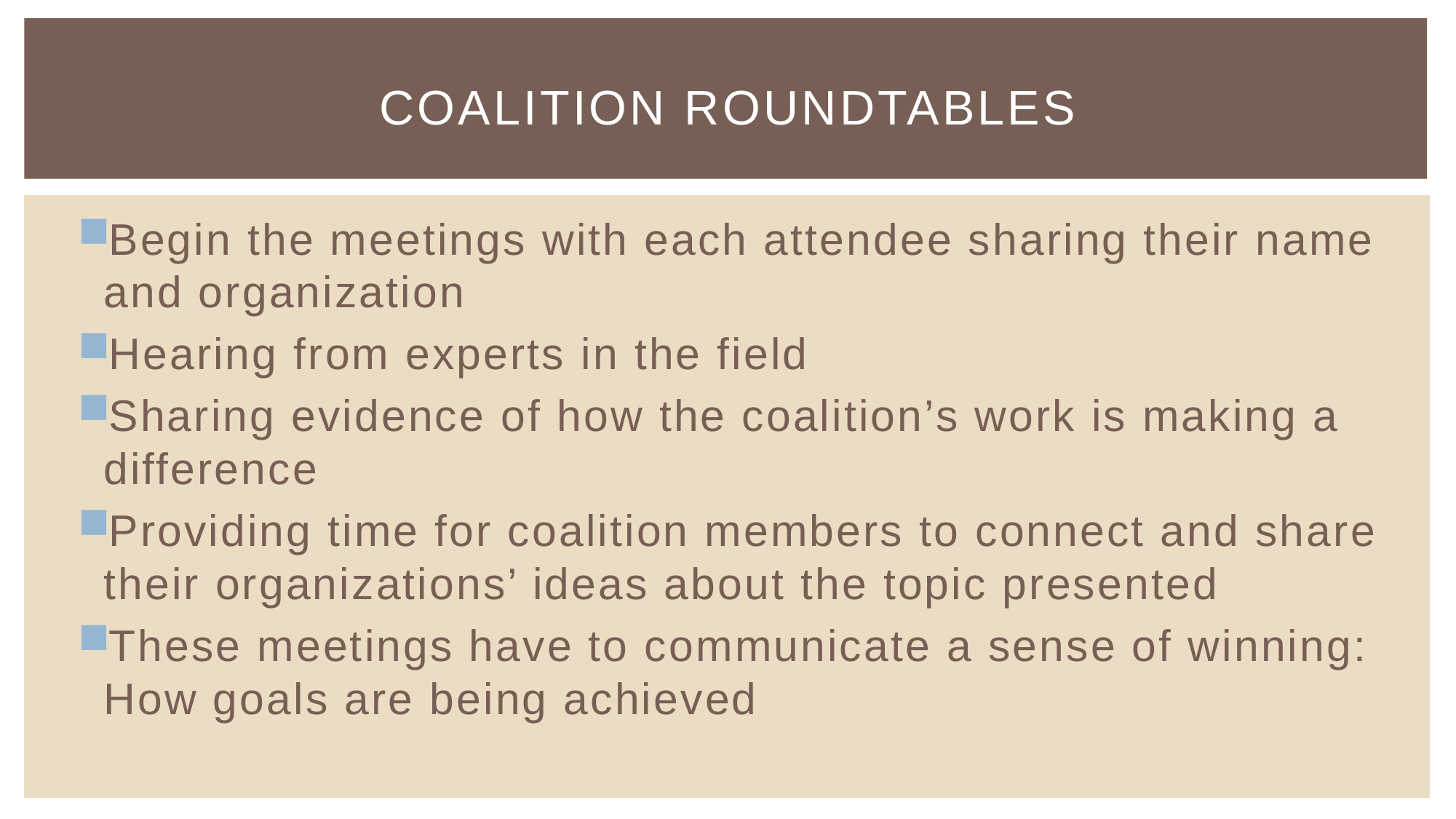

# Coalition roundtables
Begin the meetings with each attendee sharing their name and organization
Hearing from experts in the field
Sharing evidence of how the coalition’s work is making a difference
Providing time for coalition members to connect and share their organizations’ ideas about the topic presented
These meetings have to communicate a sense of winning: How goals are being achieved